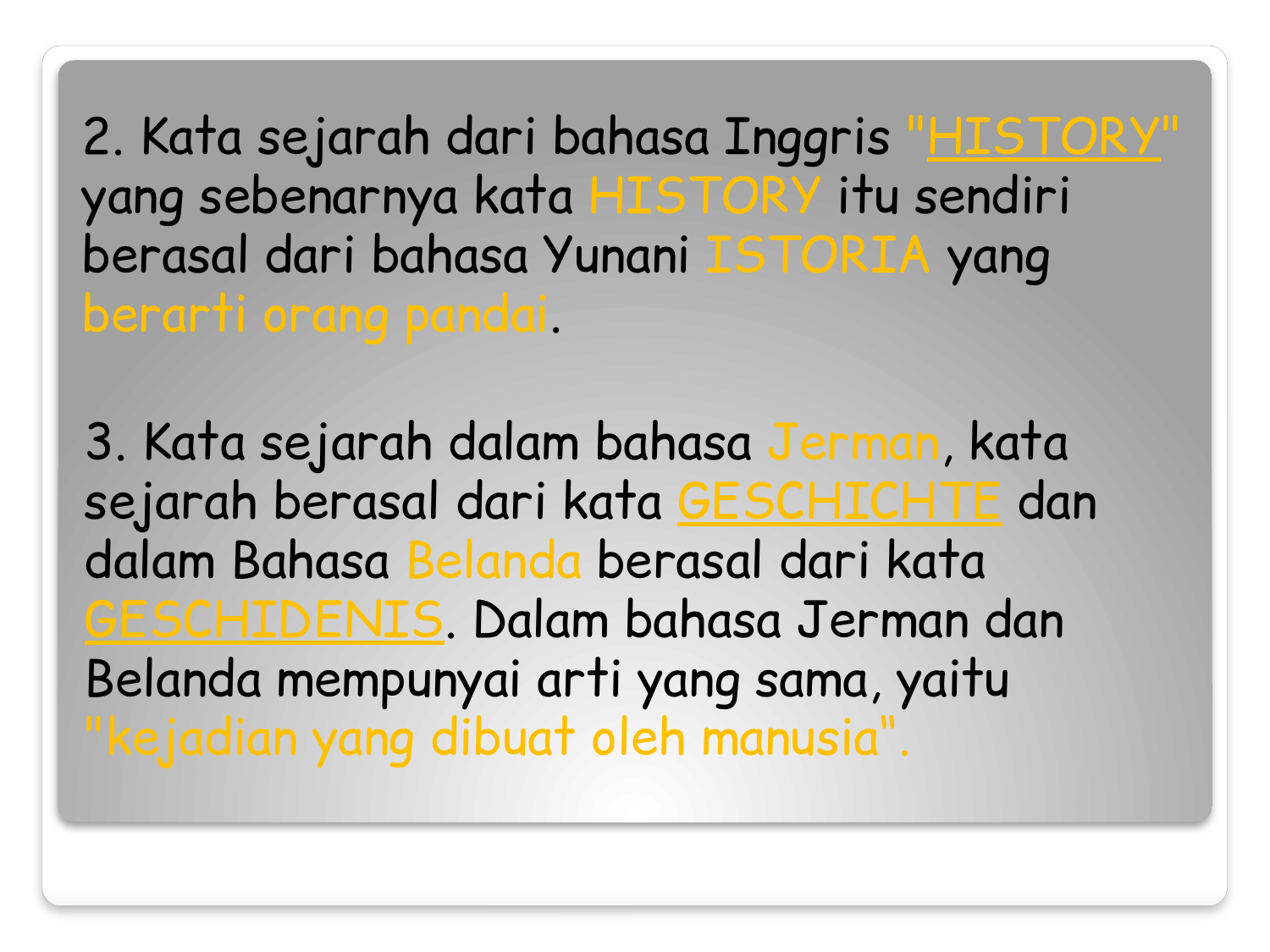

# 2. Kata sejarah dari bahasa Inggris "HISTORY" yang sebenarnya kata HISTORY itu sendiri berasal dari bahasa Yunani ISTORIA yang berarti orang pandai.
3. Kata sejarah dalam bahasa Jerman, kata sejarah berasal dari kata GESCHICHTE dan dalam Bahasa Belanda berasal dari kata GESCHIDENIS. Dalam bahasa Jerman dan Belanda mempunyai arti yang sama, yaitu "kejadian yang dibuat oleh manusia“.